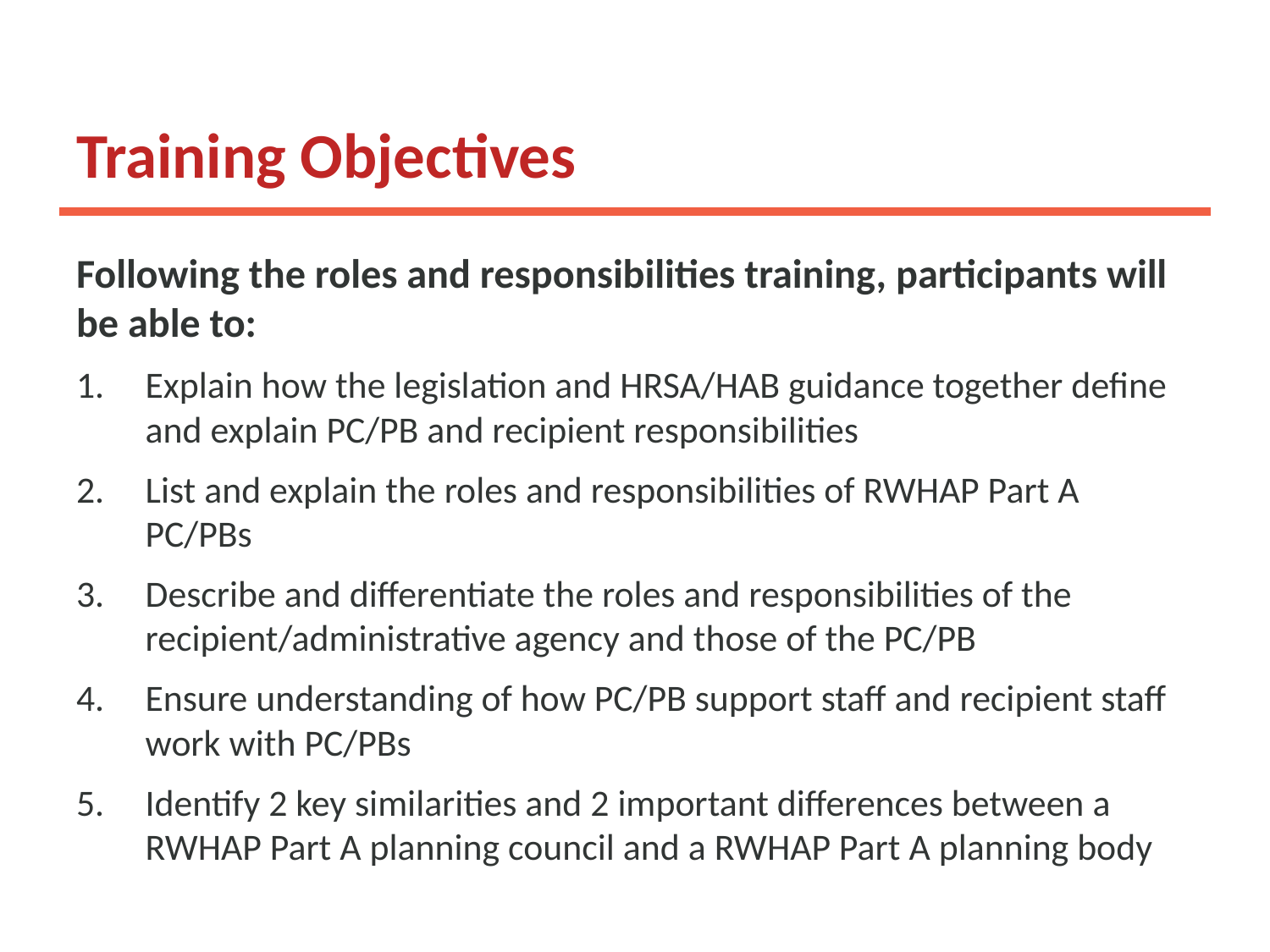

# Training Objectives
Following the roles and responsibilities training, participants will be able to:
Explain how the legislation and HRSA/HAB guidance together define and explain PC/PB and recipient responsibilities
List and explain the roles and responsibilities of RWHAP Part A PC/PBs
Describe and differentiate the roles and responsibilities of the recipient/administrative agency and those of the PC/PB
Ensure understanding of how PC/PB support staff and recipient staff work with PC/PBs
Identify 2 key similarities and 2 important differences between a RWHAP Part A planning council and a RWHAP Part A planning body